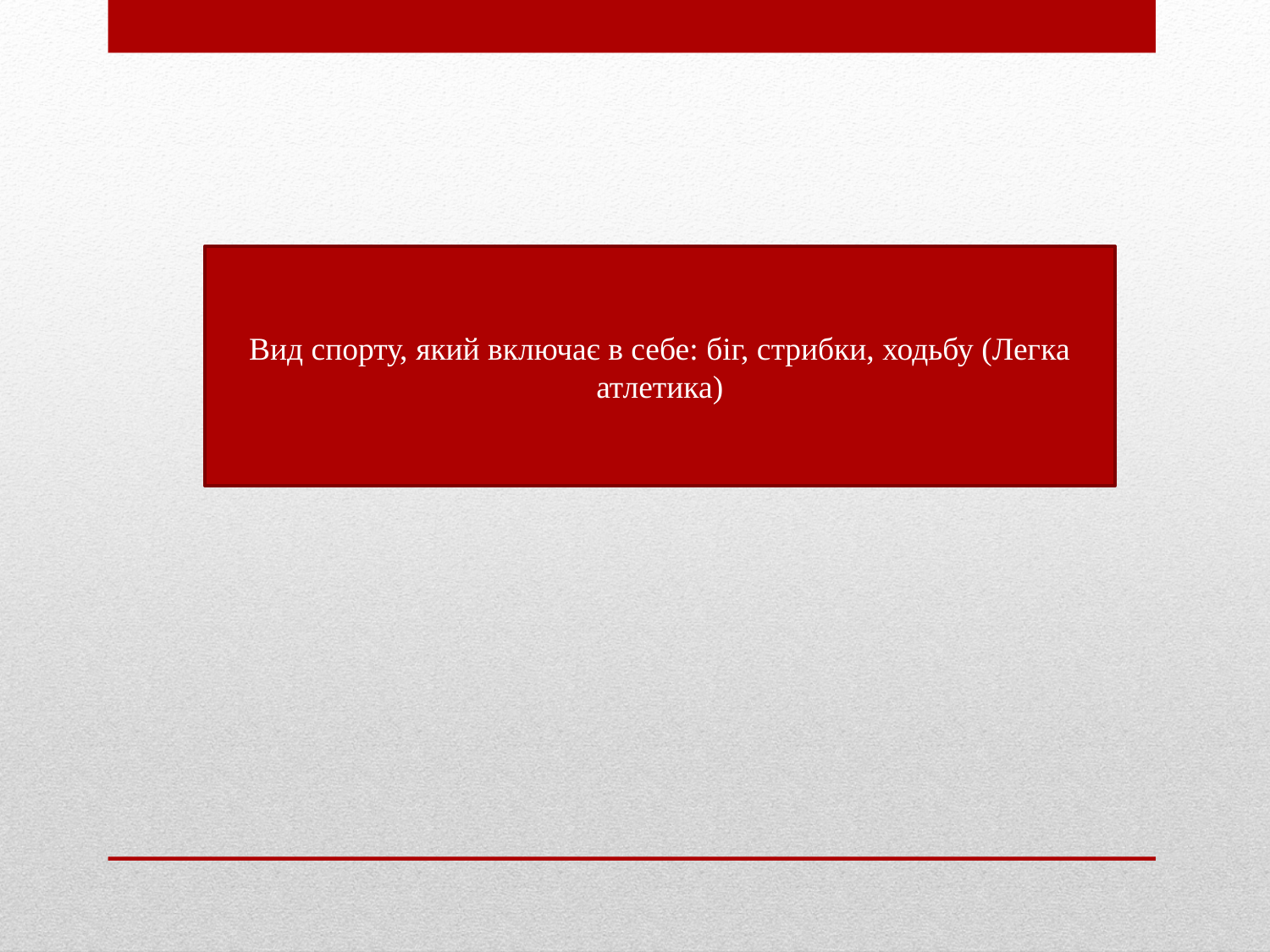

Вид спорту, який включає в себе: біг, стрибки, ходьбу (Легка атлетика)